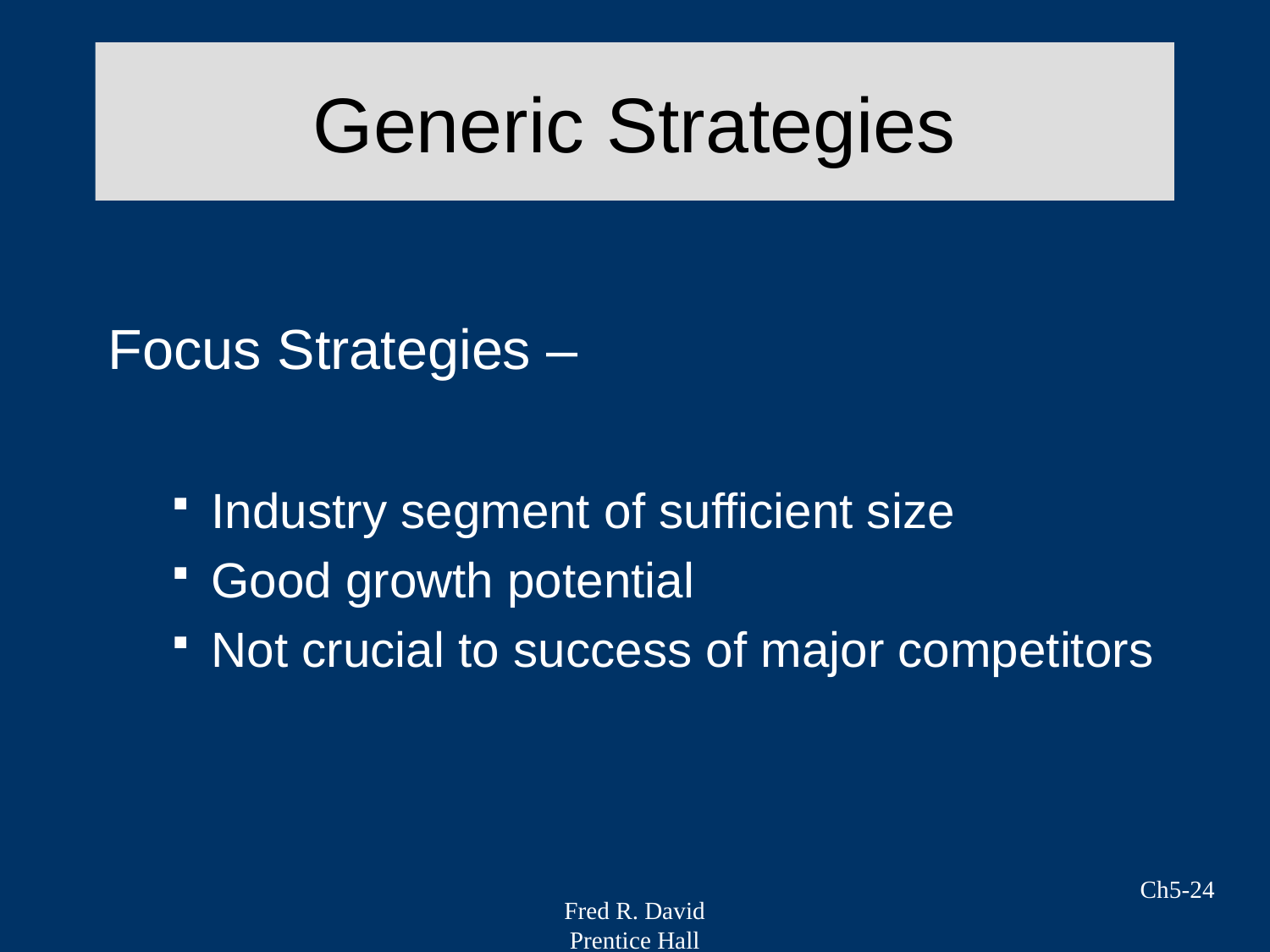

# Generic Strategies
Focus Strategies –

Industry segment of sufficient size
Good growth potential
Not crucial to success of major competitors
Ch5-24
Fred R. David
Prentice Hall